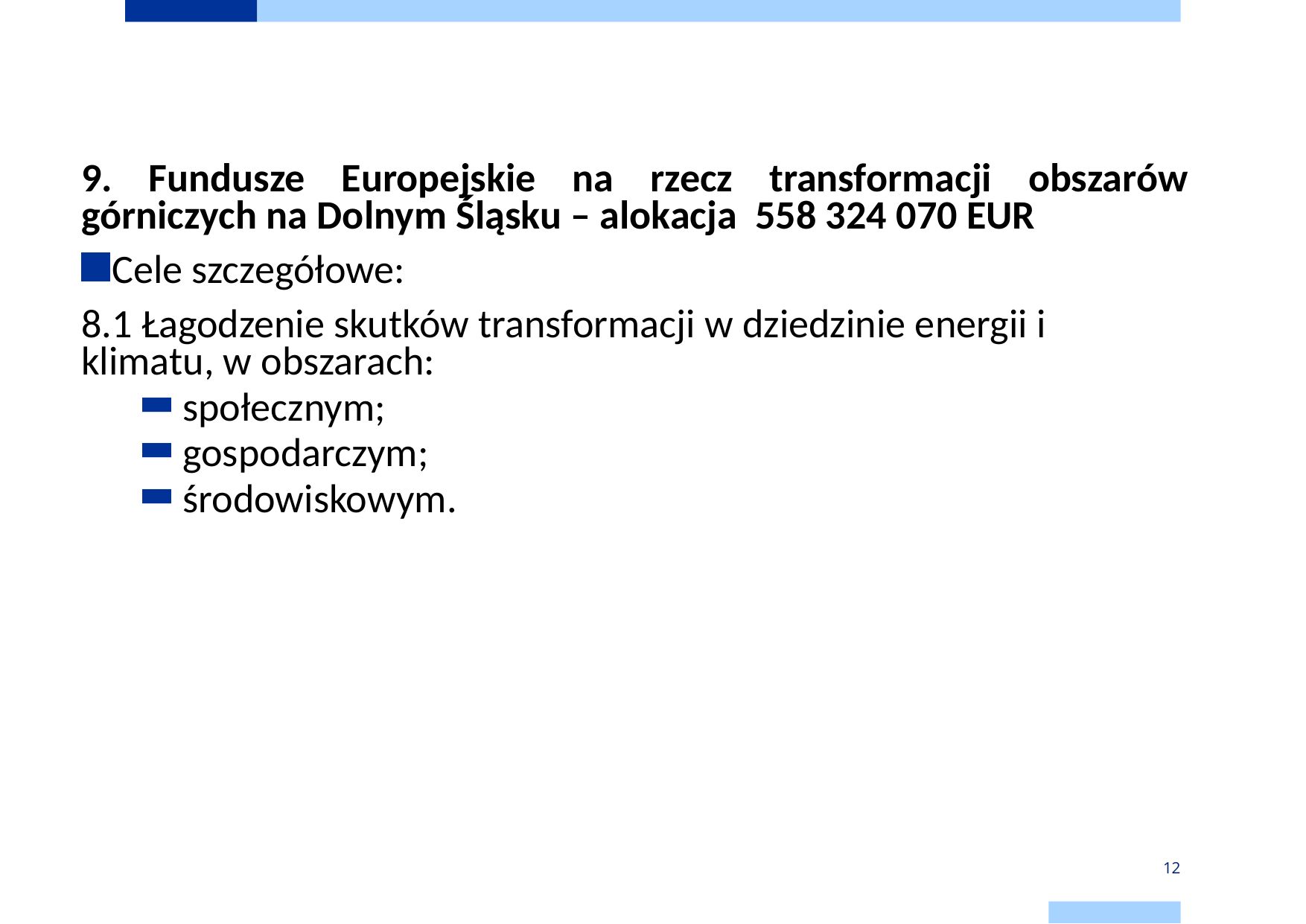

# Priorytety, cele szczegółowe w programie (FST):
9. Fundusze Europejskie na rzecz transformacji obszarów górniczych na Dolnym Śląsku – alokacja  558 324 070 EUR
Cele szczegółowe:
8.1 Łagodzenie skutków transformacji w dziedzinie energii i klimatu, w obszarach:
 społecznym;
 gospodarczym;
 środowiskowym.

12